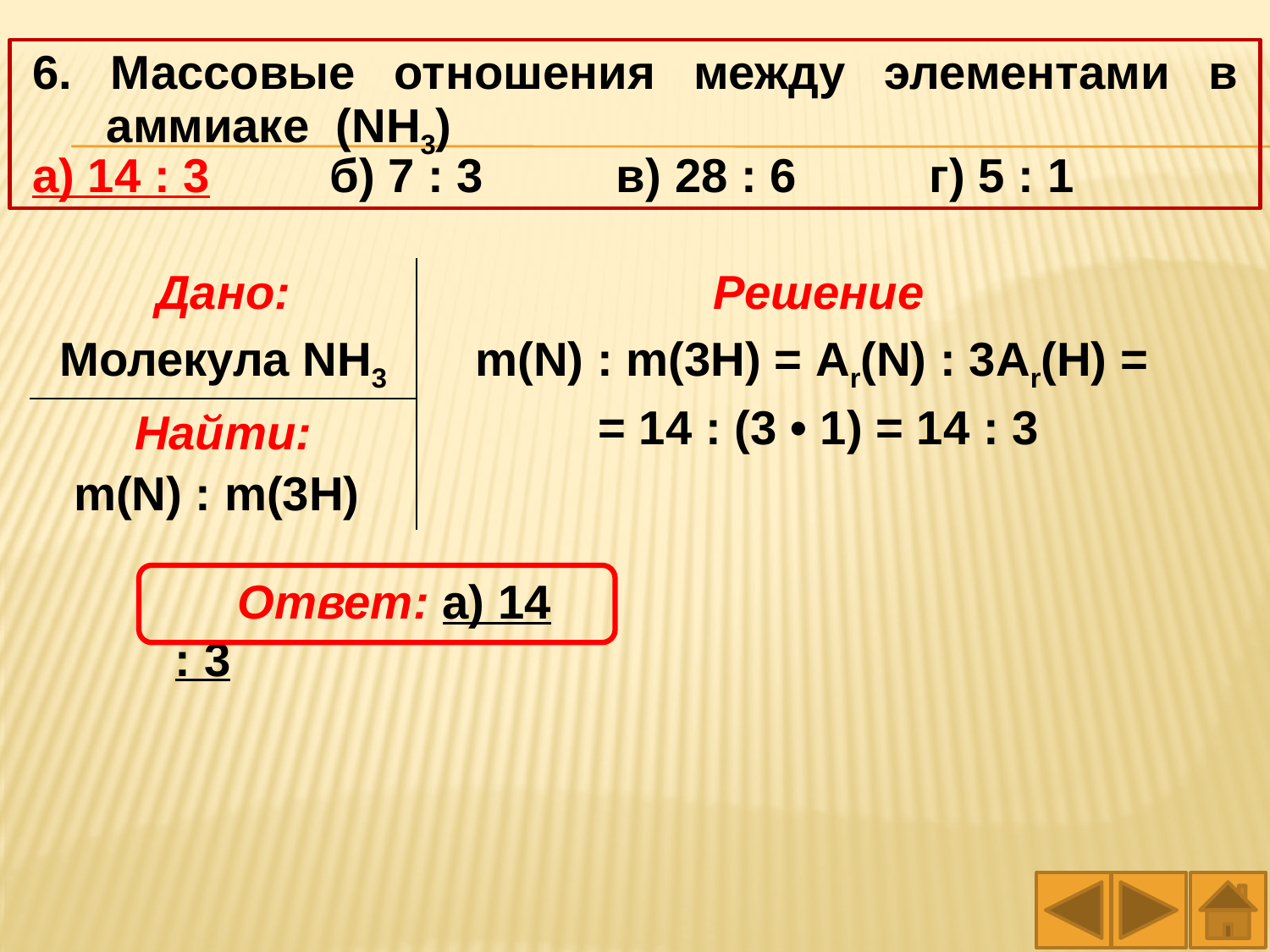

6. Массовые отношения между элементами в аммиаке  (NH3)
а) 14 : 3         б) 7 : 3          в) 28 : 6          г) 5 : 1
| Дано: | Решение |
| --- | --- |
| Молекула NH3 | m(N) : m(3H) = Аr(N) : 3Аr(H) = = 14 : (3 • 1) = 14 : 3 |
| Найти: m(N) : m(3H) |  |
Ответ: а) 14 : 3